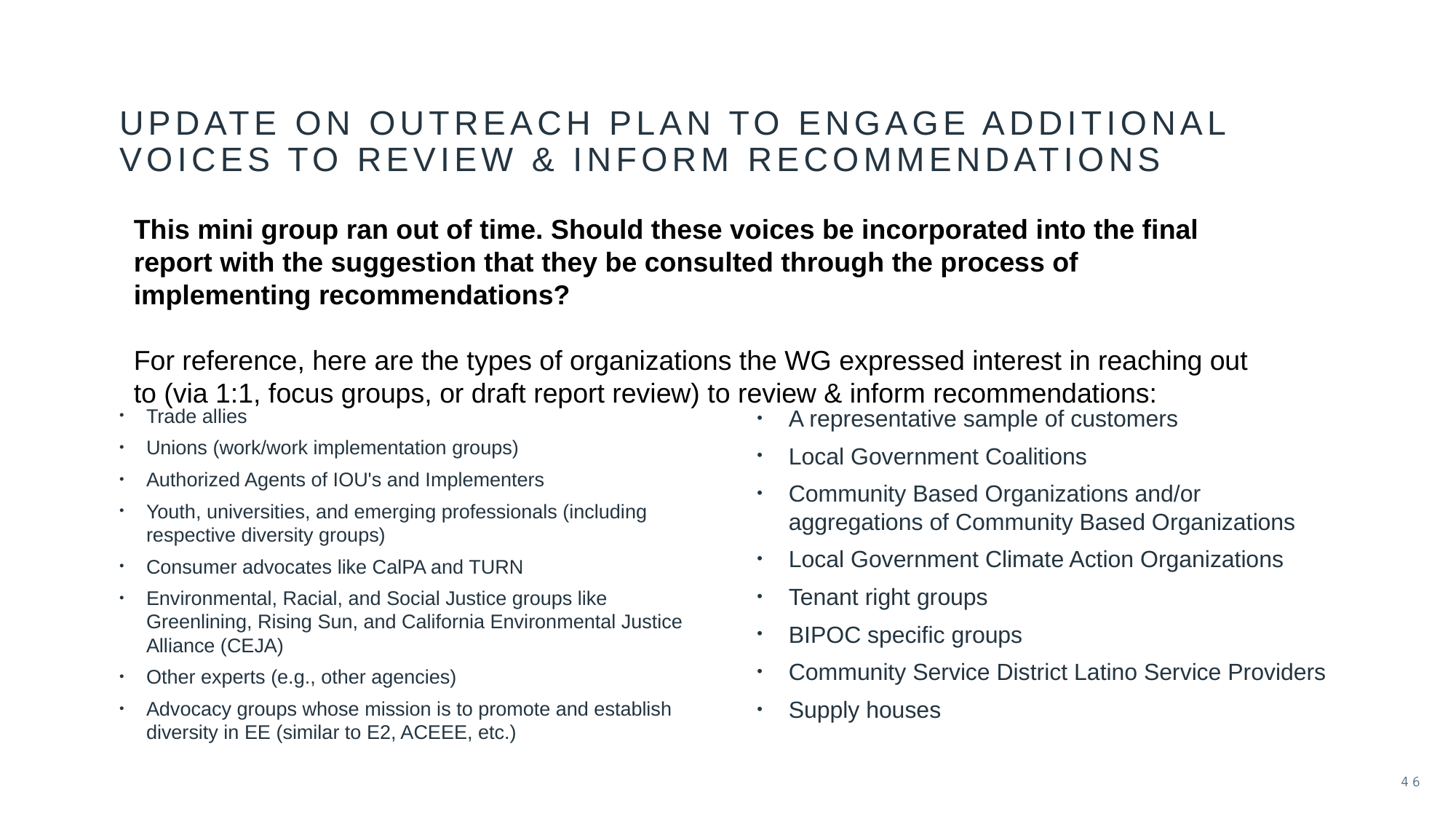

# Update on outreach plan to engage additional voices to review & inform recommendations
This mini group ran out of time. Should these voices be incorporated into the final report with the suggestion that they be consulted through the process of implementing recommendations?

For reference, here are the types of organizations the WG expressed interest in reaching out to (via 1:1, focus groups, or draft report review) to review & inform recommendations:

Trade allies
Unions (work/work implementation groups)
Authorized Agents of IOU's and Implementers
Youth, universities, and emerging professionals (including respective diversity groups)
Consumer advocates like CalPA and TURN
Environmental, Racial, and Social Justice groups like Greenlining, Rising Sun, and California Environmental Justice Alliance (CEJA)
Other experts (e.g., other agencies)
Advocacy groups whose mission is to promote and establish diversity in EE (similar to E2, ACEEE, etc.)
A representative sample of customers
Local Government Coalitions
Community Based Organizations and/or aggregations of Community Based Organizations
Local Government Climate Action Organizations
Tenant right groups
BIPOC specific groups
Community Service District Latino Service Providers
Supply houses
46